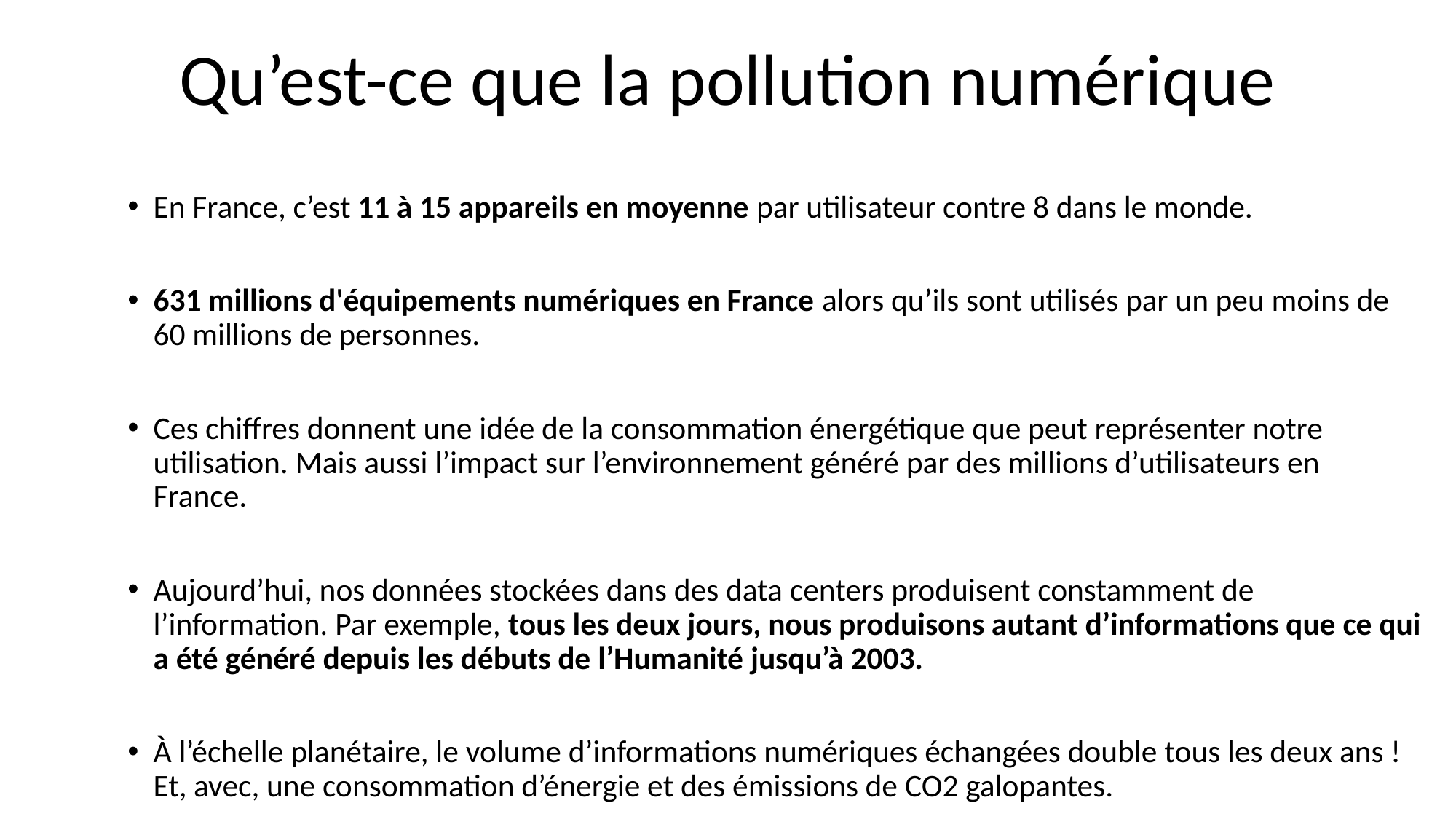

# Qu’est-ce que la pollution numérique

En France, c’est 11 à 15 appareils en moyenne par utilisateur contre 8 dans le monde.

631 millions d'équipements numériques en France alors qu’ils sont utilisés par un peu moins de 60 millions de personnes.

Ces chiffres donnent une idée de la consommation énergétique que peut représenter notre utilisation. Mais aussi l’impact sur l’environnement généré par des millions d’utilisateurs en France.

Aujourd’hui, nos données stockées dans des data centers produisent constamment de l’information. Par exemple, tous les deux jours, nous produisons autant d’informations que ce qui a été généré depuis les débuts de l’Humanité jusqu’à 2003.

À l’échelle planétaire, le volume d’informations numériques échangées double tous les deux ans ! Et, avec, une consommation d’énergie et des émissions de CO2 galopantes.